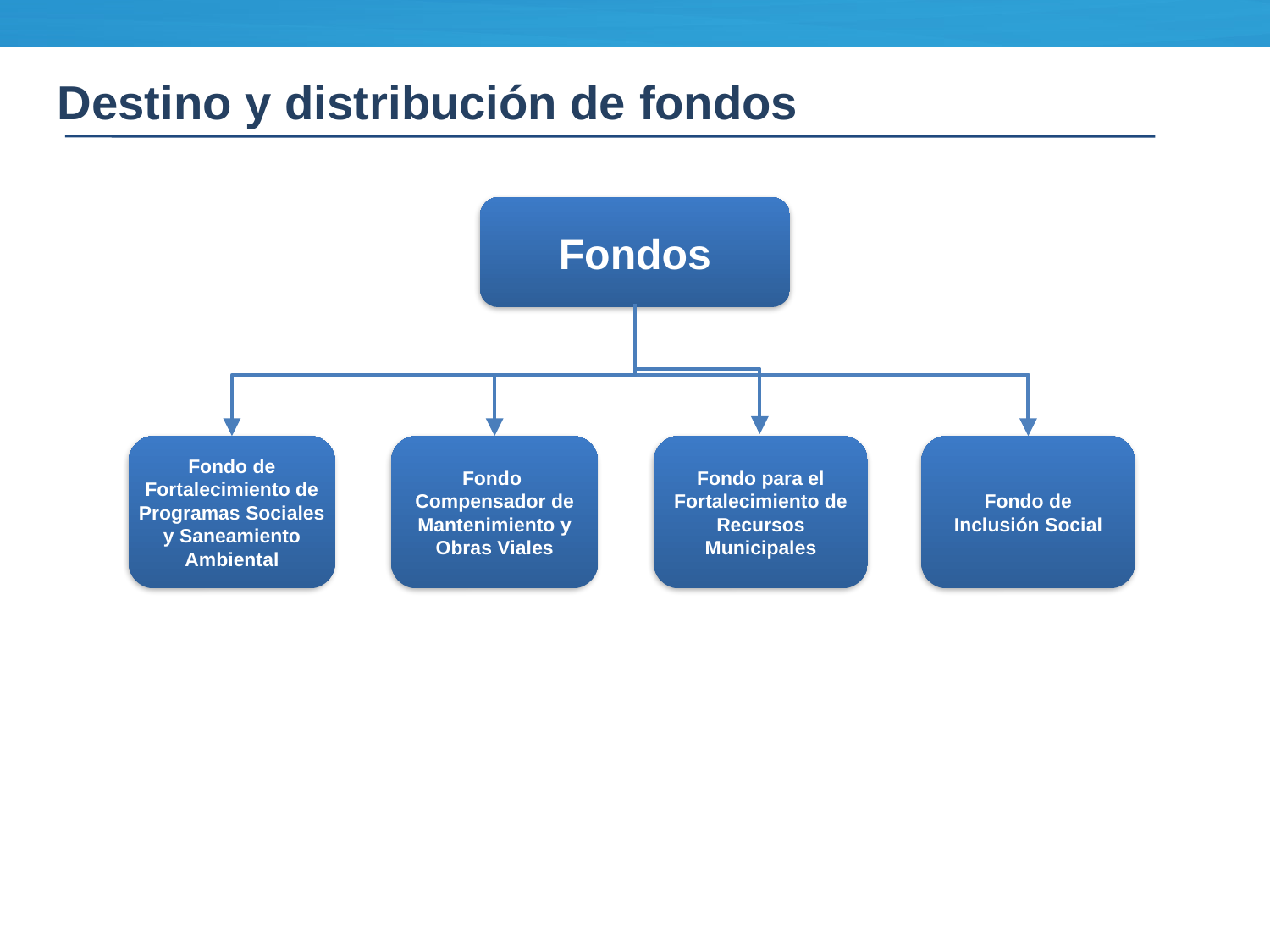

Destino y distribución de fondos
Fondos
Fondo de Fortalecimiento de Programas Sociales y Saneamiento Ambiental
Fondo  Compensador de Mantenimiento y Obras Viales
Fondo para el Fortalecimiento de Recursos Municipales
Fondo de Inclusión Social